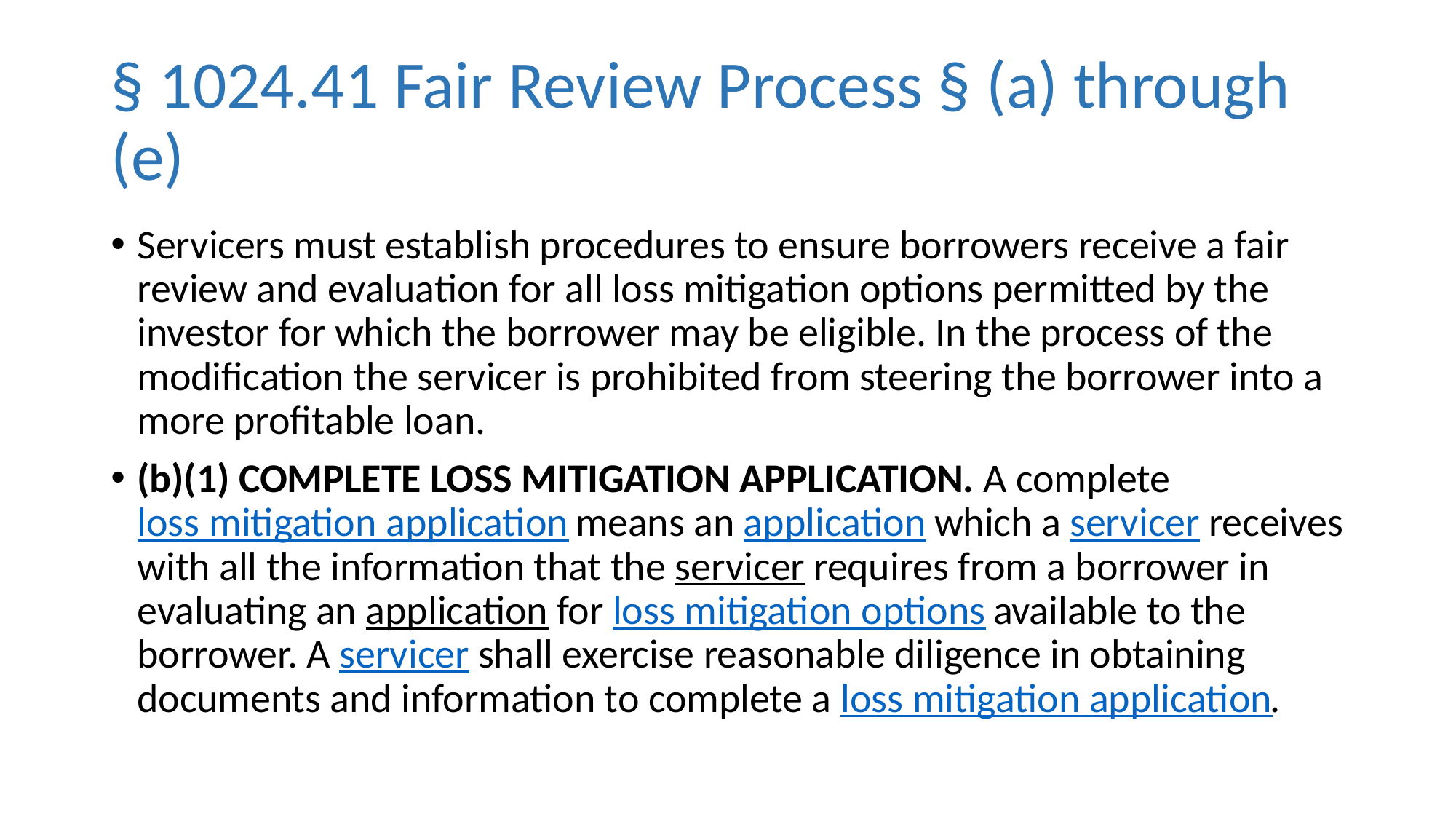

# § 1024.41 Fair Review Process § (a) through (e)
Servicers must establish procedures to ensure borrowers receive a fair review and evaluation for all loss mitigation options permitted by the investor for which the borrower may be eligible. In the process of the modification the servicer is prohibited from steering the borrower into a more profitable loan.
(b)(1) COMPLETE LOSS MITIGATION APPLICATION. A complete loss mitigation application means an application which a servicer receives with all the information that the servicer requires from a borrower in evaluating an application for loss mitigation options available to the borrower. A servicer shall exercise reasonable diligence in obtaining documents and information to complete a loss mitigation application.